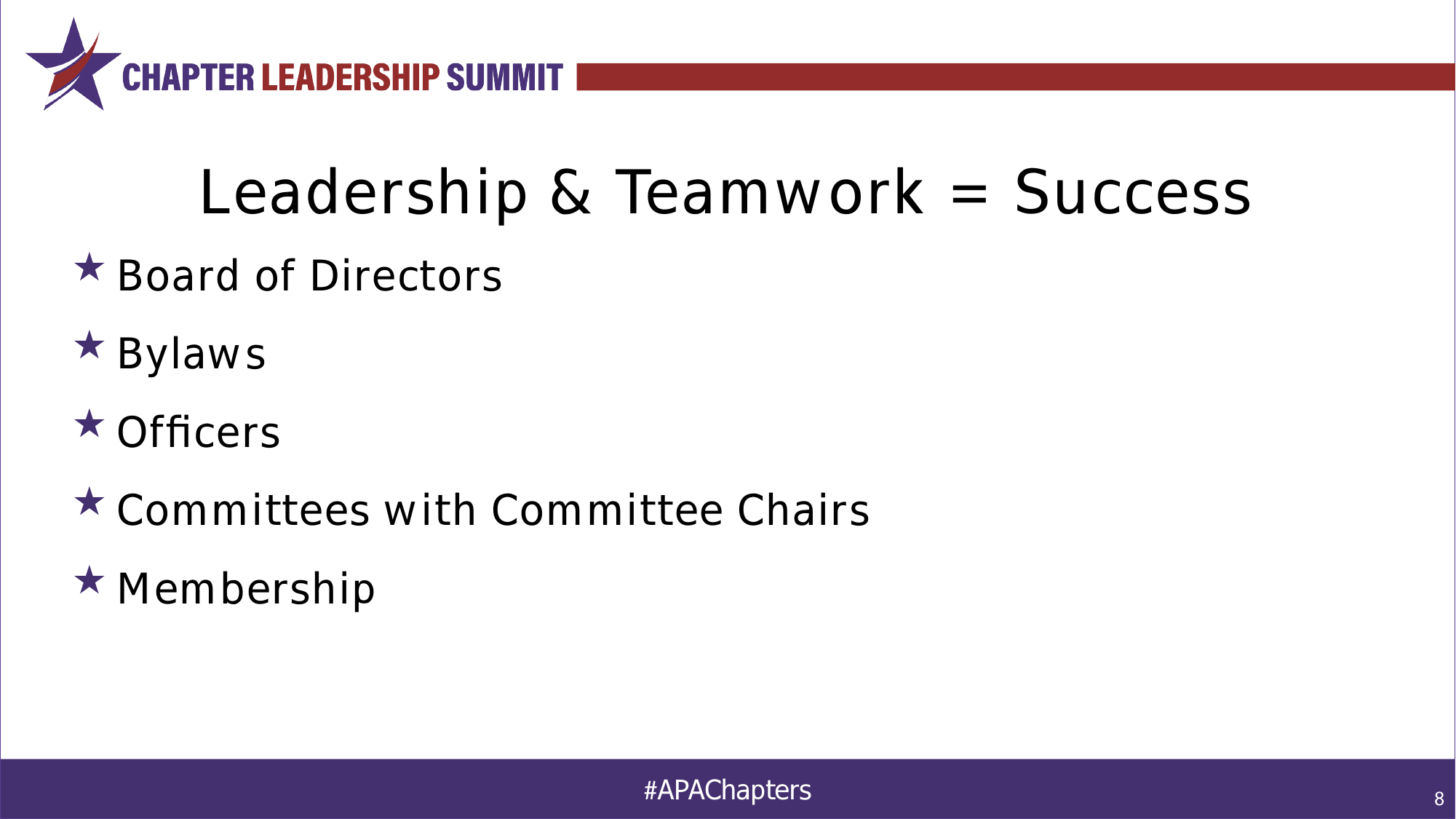

# Leadership & Teamwork = Success
Board of Directors
Bylaws
Officers
Committees with Committee Chairs
Membership
8